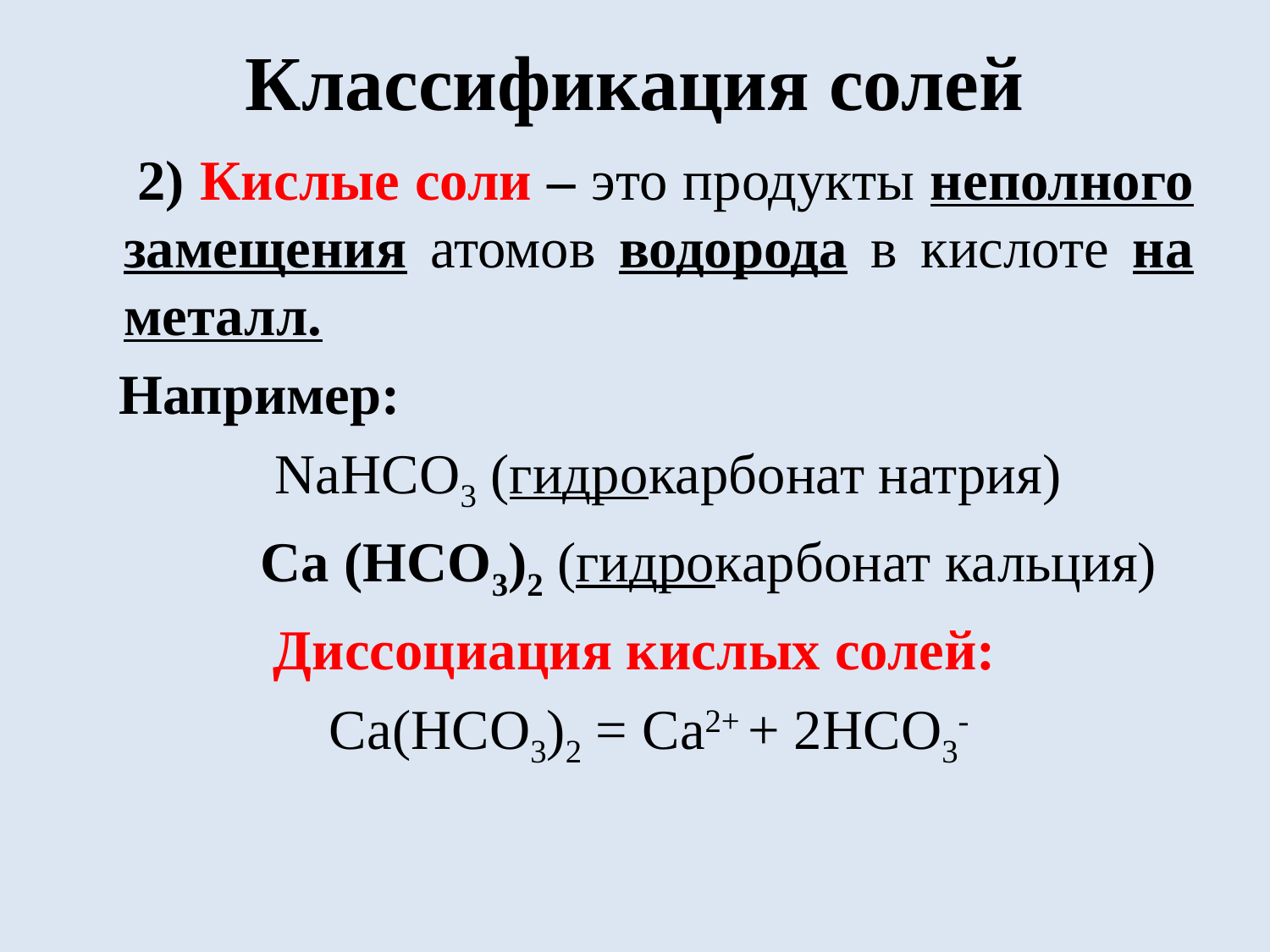

# Классификация солей
    2) Кислые соли – это продукты неполного замещения атомов водорода в кислоте на металл.
   Например:
              NaHCO3 (гидрокарбонат натрия)
             Ca (HСO3)2 (гидрокарбонат кальция)
Диссоциация кислых солей:
  Ca(HСO3)2 = Ca2+ + 2HСO3-